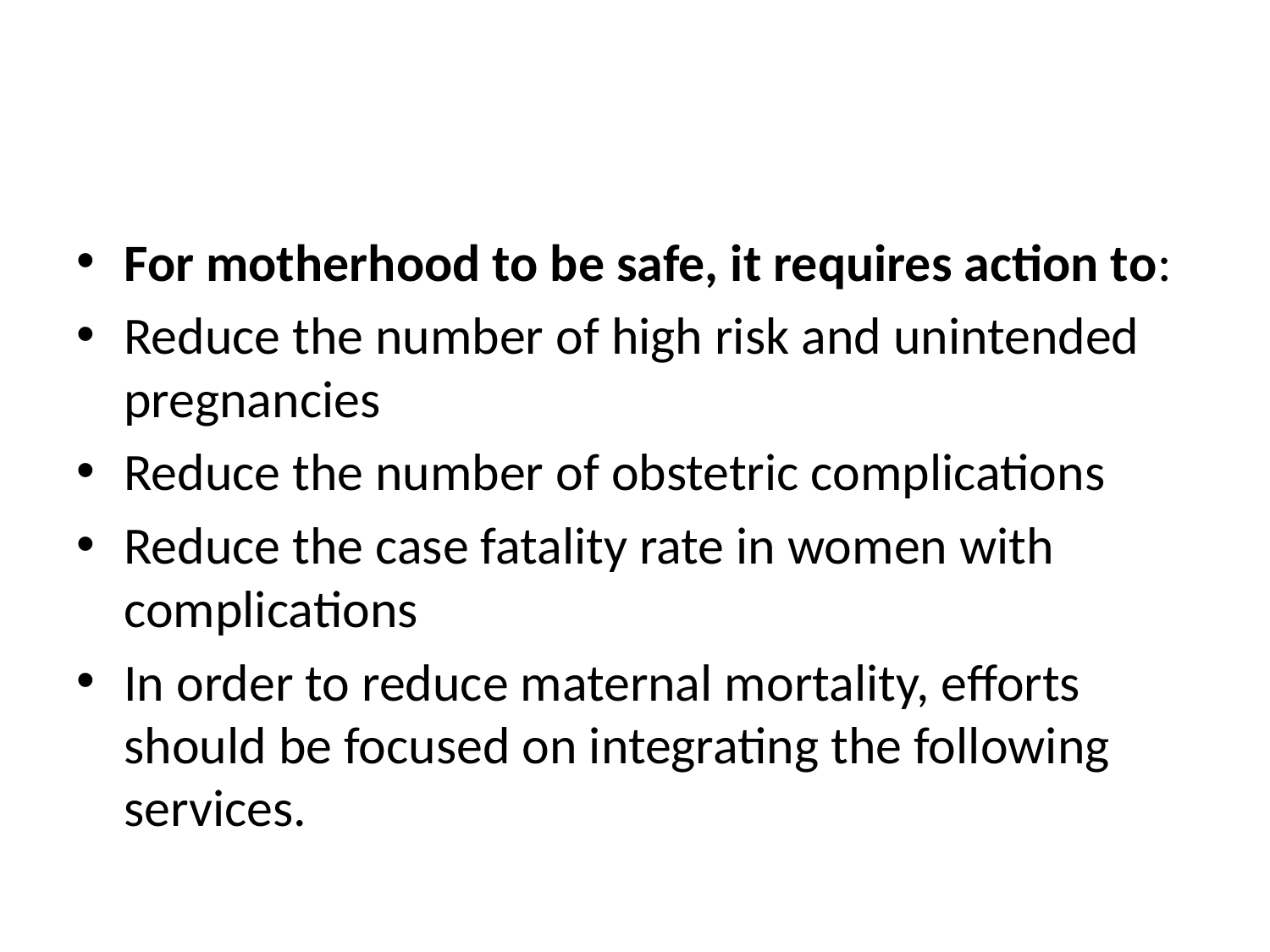

#
For motherhood to be safe, it requires action to:
Reduce the number of high risk and unintended pregnancies
Reduce the number of obstetric complications
Reduce the case fatality rate in women with complications
In order to reduce maternal mortality, efforts should be focused on integrating the following services.